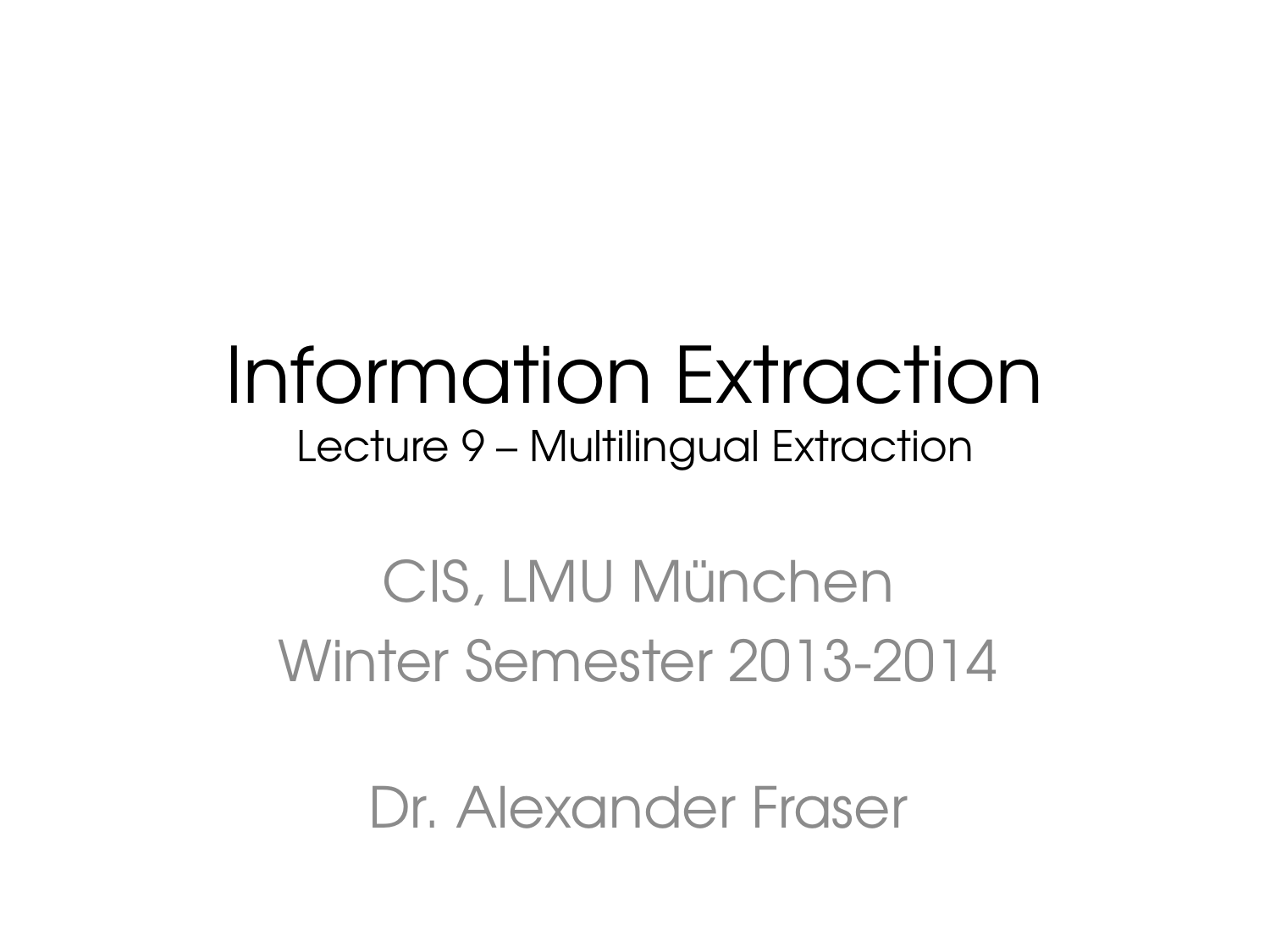

# Information Extraction Lecture 9 – Multilingual Extraction
CIS, LMU München
Winter Semester 2013-2014
Dr. Alexander Fraser